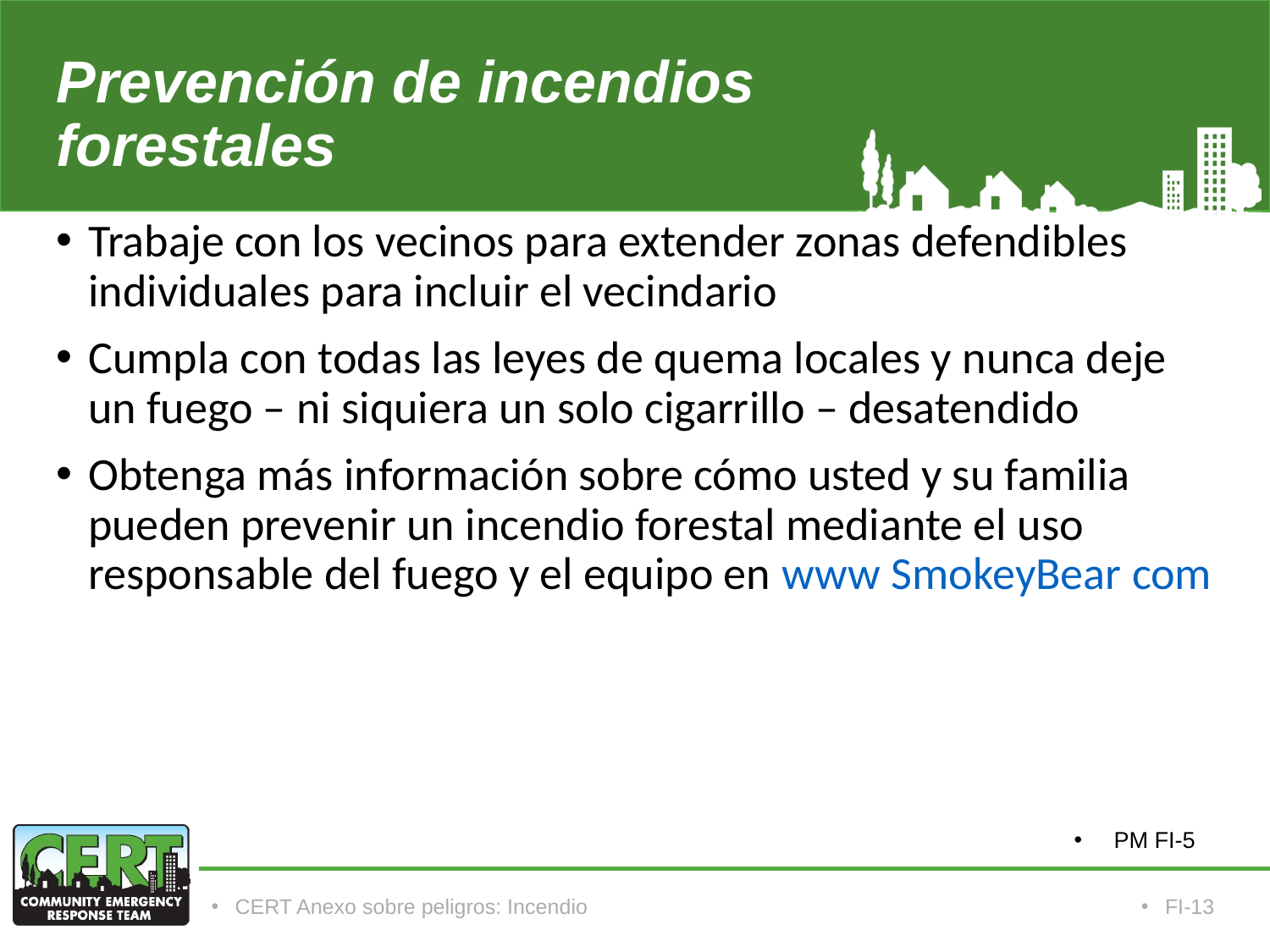

# Prevención de incendios forestales
Trabaje con los vecinos para extender zonas defendibles individuales para incluir el vecindario
Cumpla con todas las leyes de quema locales y nunca deje un fuego – ni siquiera un solo cigarrillo – desatendido
Obtenga más información sobre cómo usted y su familia pueden prevenir un incendio forestal mediante el uso responsable del fuego y el equipo en www SmokeyBear com
PM FI-5
CERT Anexo sobre peligros: Incendio
FI-13